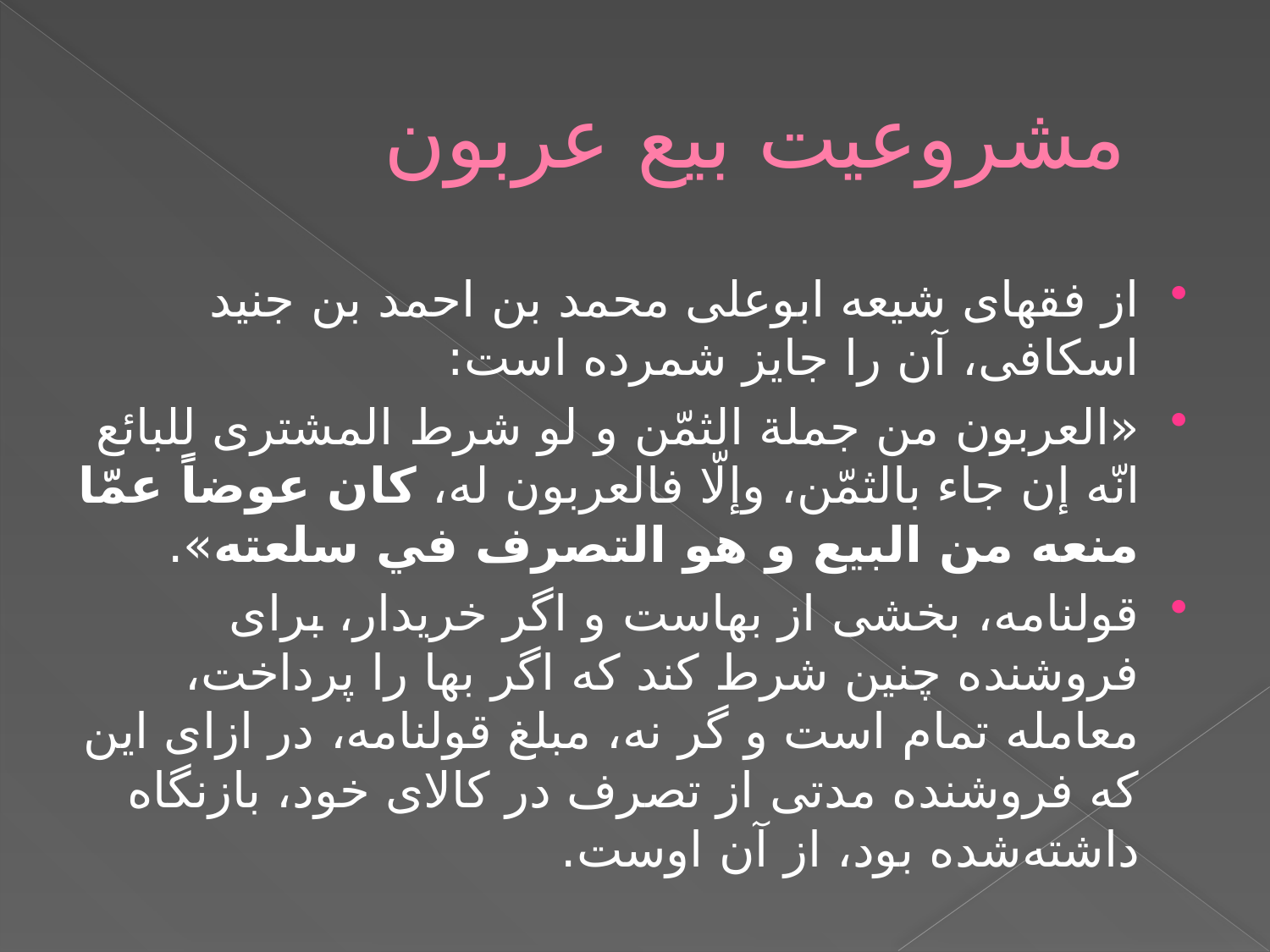

# مشروعیت بیع عربون
از فقهاى شيعه ابوعلى محمد بن احمد بن جنيد اسكافى، آن را جايز شمرده است:
«العربون من جملة الثمّن و لو شرط المشترى للبائع انّه إن جاء بالثمّن، وإلّا فالعربون له، كان عوضاً عمّا منعه من البيع و هو التصرف في سلعته».
قولنامه، بخشى از بهاست و اگر خريدار، براى فروشنده چنين شرط كند كه اگر بها را پرداخت، معامله تمام است و گر نه، مبلغ قولنامه، در ازاى اين كه فروشنده مدتى از تصرف در كالاى خود، بازنگاه داشته‌شده بود، از آن اوست.